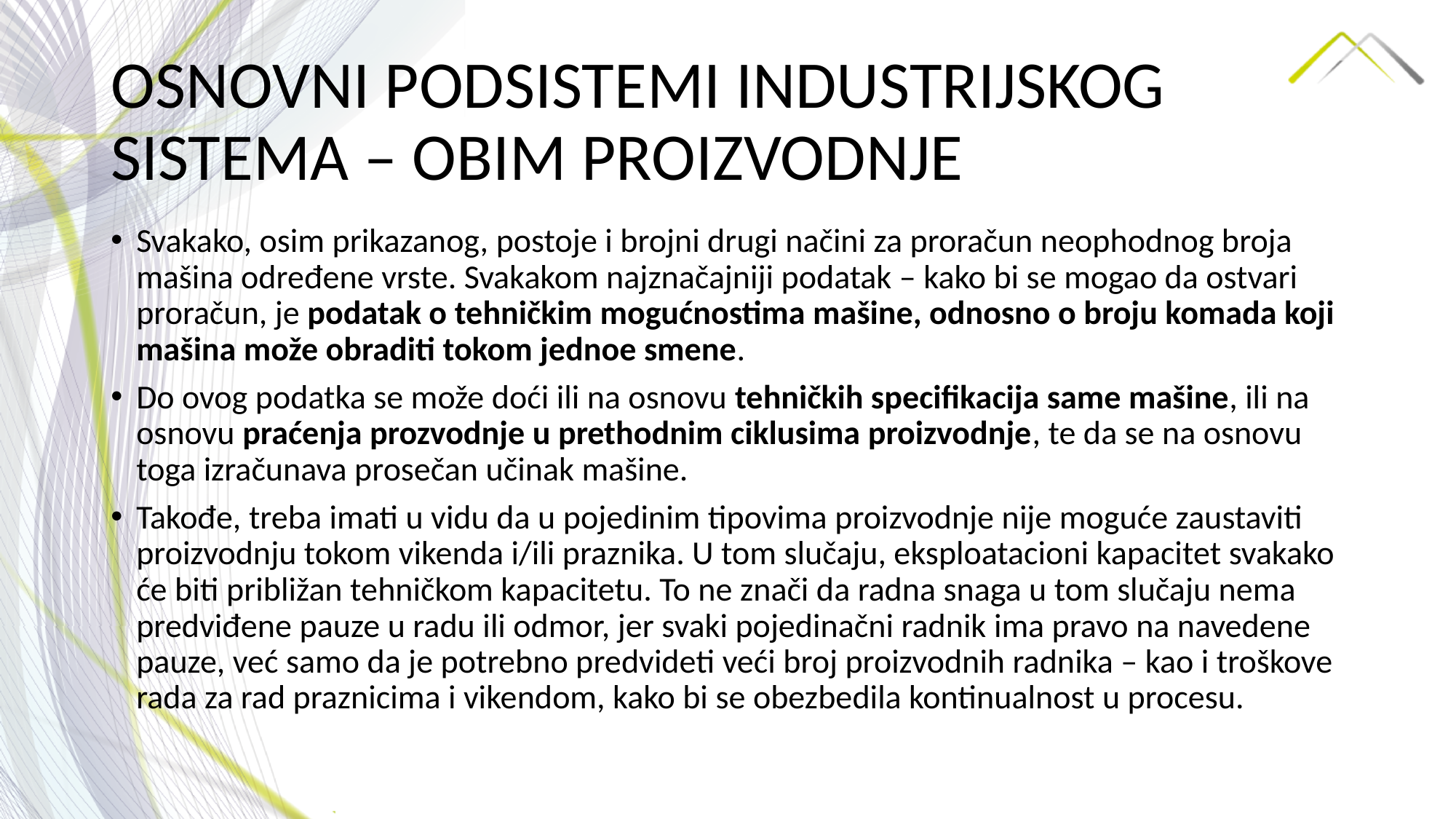

# OSNOVNI PODSISTEMI INDUSTRIJSKOG SISTEMA – OBIM PROIZVODNJE
Svakako, osim prikazanog, postoje i brojni drugi načini za proračun neophodnog broja mašina određene vrste. Svakakom najznačajniji podatak – kako bi se mogao da ostvari proračun, je podatak o tehničkim mogućnostima mašine, odnosno o broju komada koji mašina može obraditi tokom jednoe smene.
Do ovog podatka se može doći ili na osnovu tehničkih specifikacija same mašine, ili na osnovu praćenja prozvodnje u prethodnim ciklusima proizvodnje, te da se na osnovu toga izračunava prosečan učinak mašine.
Takođe, treba imati u vidu da u pojedinim tipovima proizvodnje nije moguće zaustaviti proizvodnju tokom vikenda i/ili praznika. U tom slučaju, eksploatacioni kapacitet svakako će biti približan tehničkom kapacitetu. To ne znači da radna snaga u tom slučaju nema predviđene pauze u radu ili odmor, jer svaki pojedinačni radnik ima pravo na navedene pauze, već samo da je potrebno predvideti veći broj proizvodnih radnika – kao i troškove rada za rad praznicima i vikendom, kako bi se obezbedila kontinualnost u procesu.